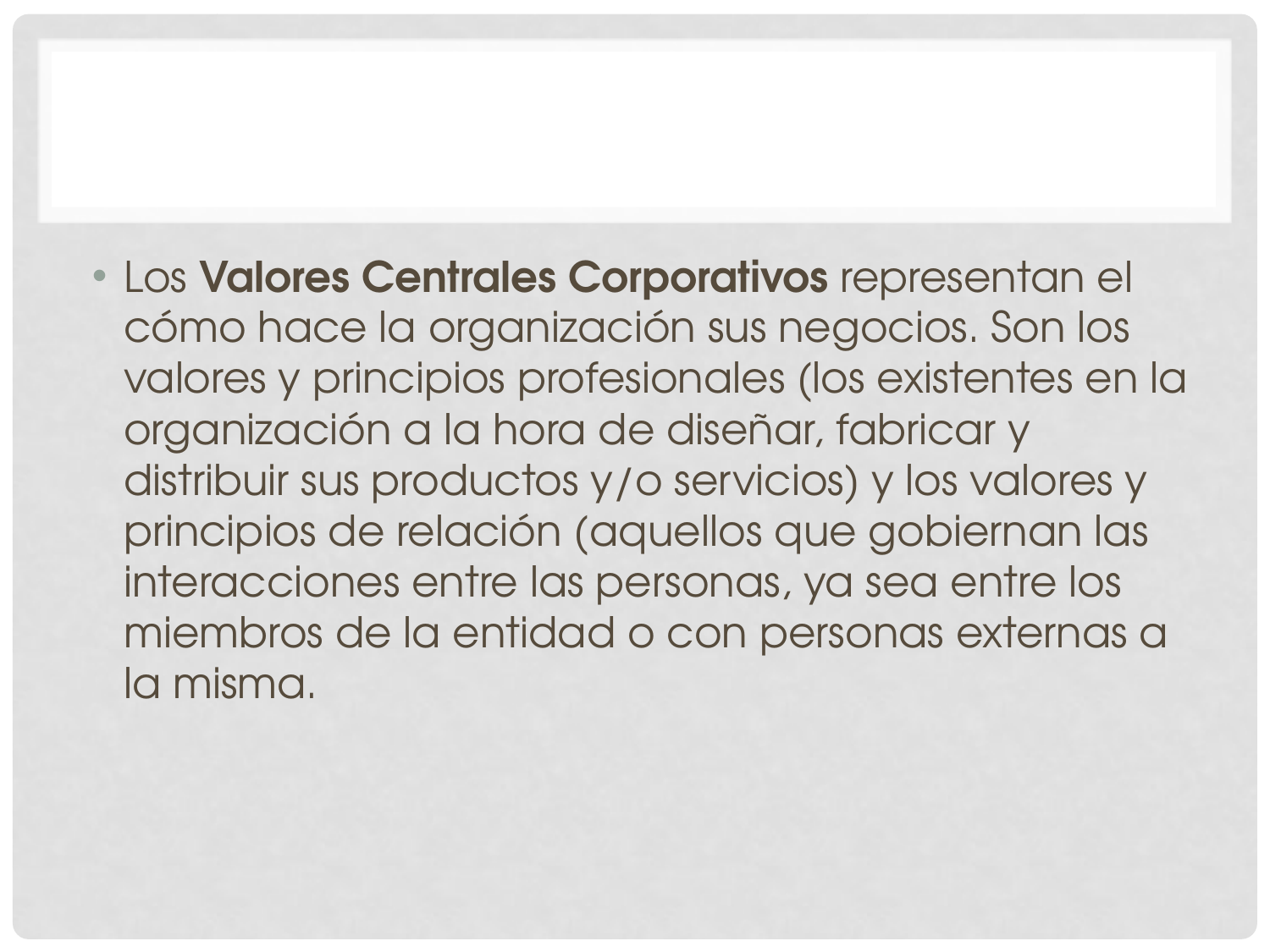

Los Valores Centrales Corporativos representan el cómo hace la organización sus negocios. Son los valores y principios profesionales (los existentes en la organización a la hora de diseñar, fabricar y distribuir sus productos y/o servicios) y los valores y principios de relación (aquellos que gobiernan las interacciones entre las personas, ya sea entre los miembros de la entidad o con personas externas a la misma.